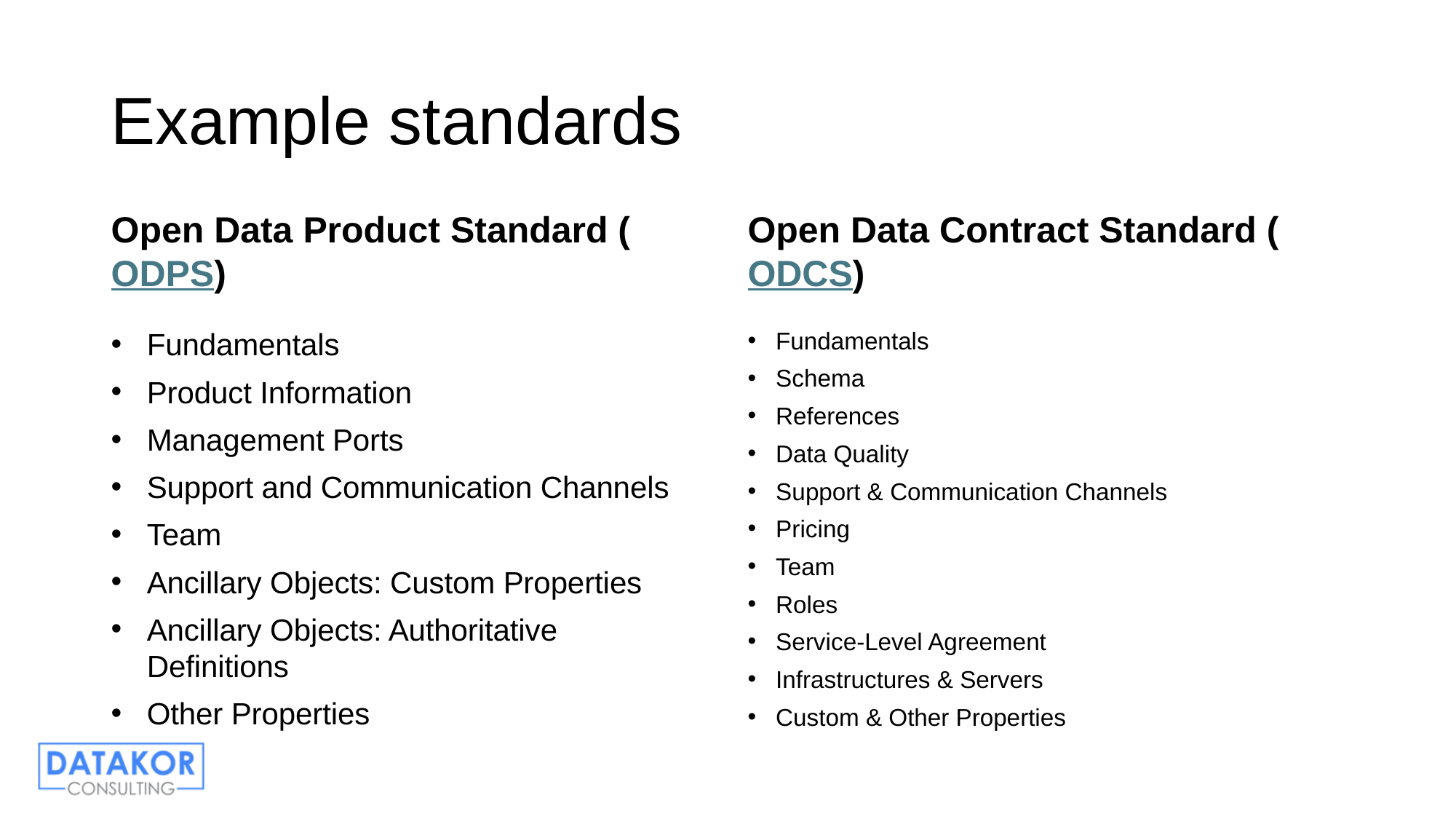

# Example standards
Open Data Product Standard (ODPS)
Open Data Contract Standard (ODCS)
Fundamentals
Product Information
Management Ports
Support and Communication Channels
Team
Ancillary Objects: Custom Properties
Ancillary Objects: Authoritative Definitions
Other Properties
Fundamentals
Schema
References
Data Quality
Support & Communication Channels
Pricing
Team
Roles
Service-Level Agreement
Infrastructures & Servers
Custom & Other Properties